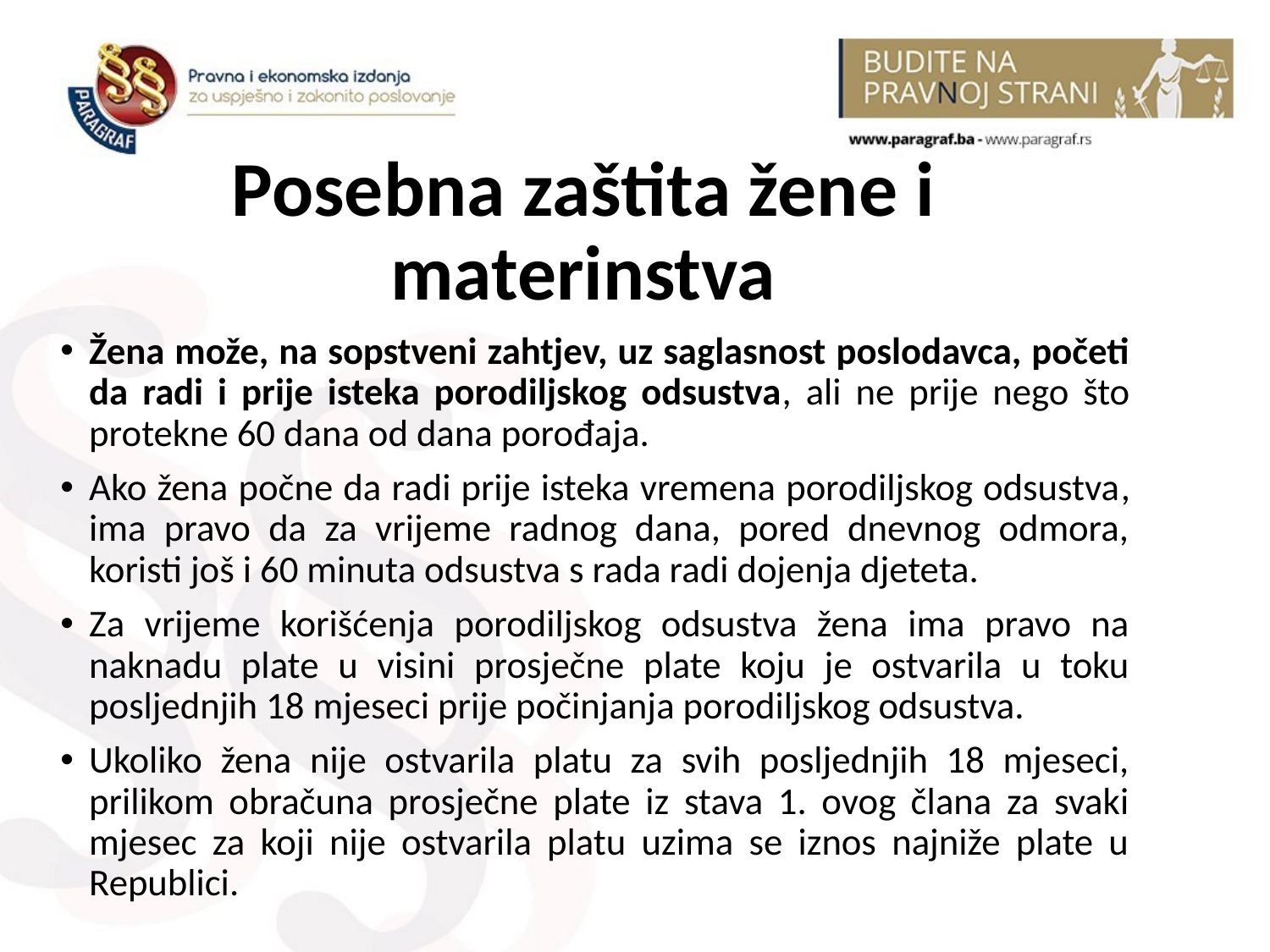

# Posebna zaštita žene i materinstva
Žena može, na sopstveni zahtjev, uz saglasnost poslodavca, početi da radi i prije isteka porodiljskog odsustva, ali ne prije nego što protekne 60 dana od dana porođaja.
Ako žena počne da radi prije isteka vremena porodiljskog odsustva, ima pravo da za vrijeme radnog dana, pored dnevnog odmora, koristi još i 60 minuta odsustva s rada radi dojenja djeteta.
Za vrijeme korišćenja porodiljskog odsustva žena ima pravo na naknadu plate u visini prosječne plate koju je ostvarila u toku posljednjih 18 mjeseci prije počinjanja porodiljskog odsustva.
Ukoliko žena nije ostvarila platu za svih posljednjih 18 mjeseci, prilikom obračuna prosječne plate iz stava 1. ovog člana za svaki mjesec za koji nije ostvarila platu uzima se iznos najniže plate u Republici.